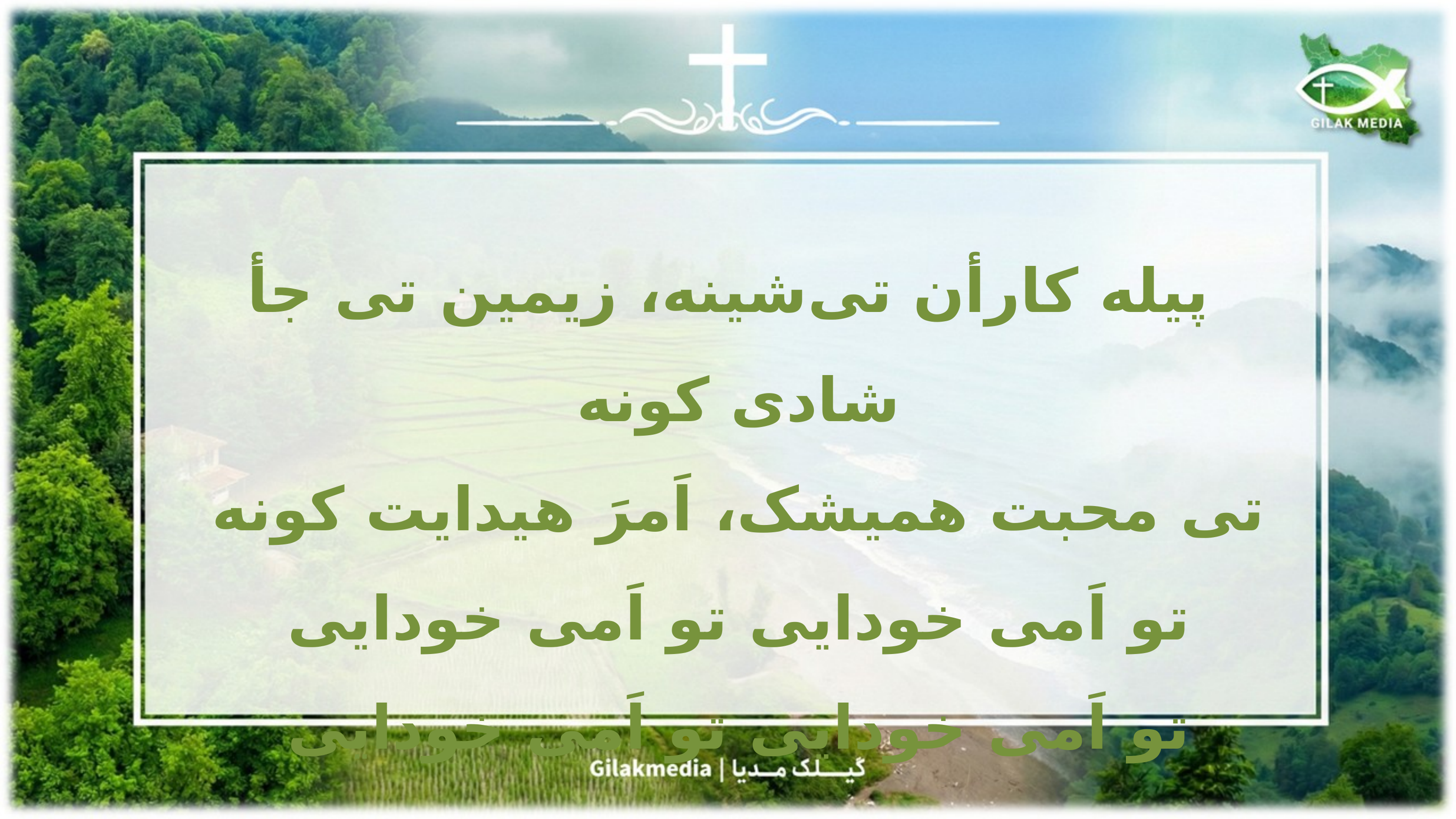

پیله کارأن تی‌شینه، زیمین تی جأ شادی کونه
تی محبت همیشک، اَمرَ هیدایت کونه
تو اَمی خودایی تو اَمی خودایی
تو اَمی خودایی تو اَمی خودایی